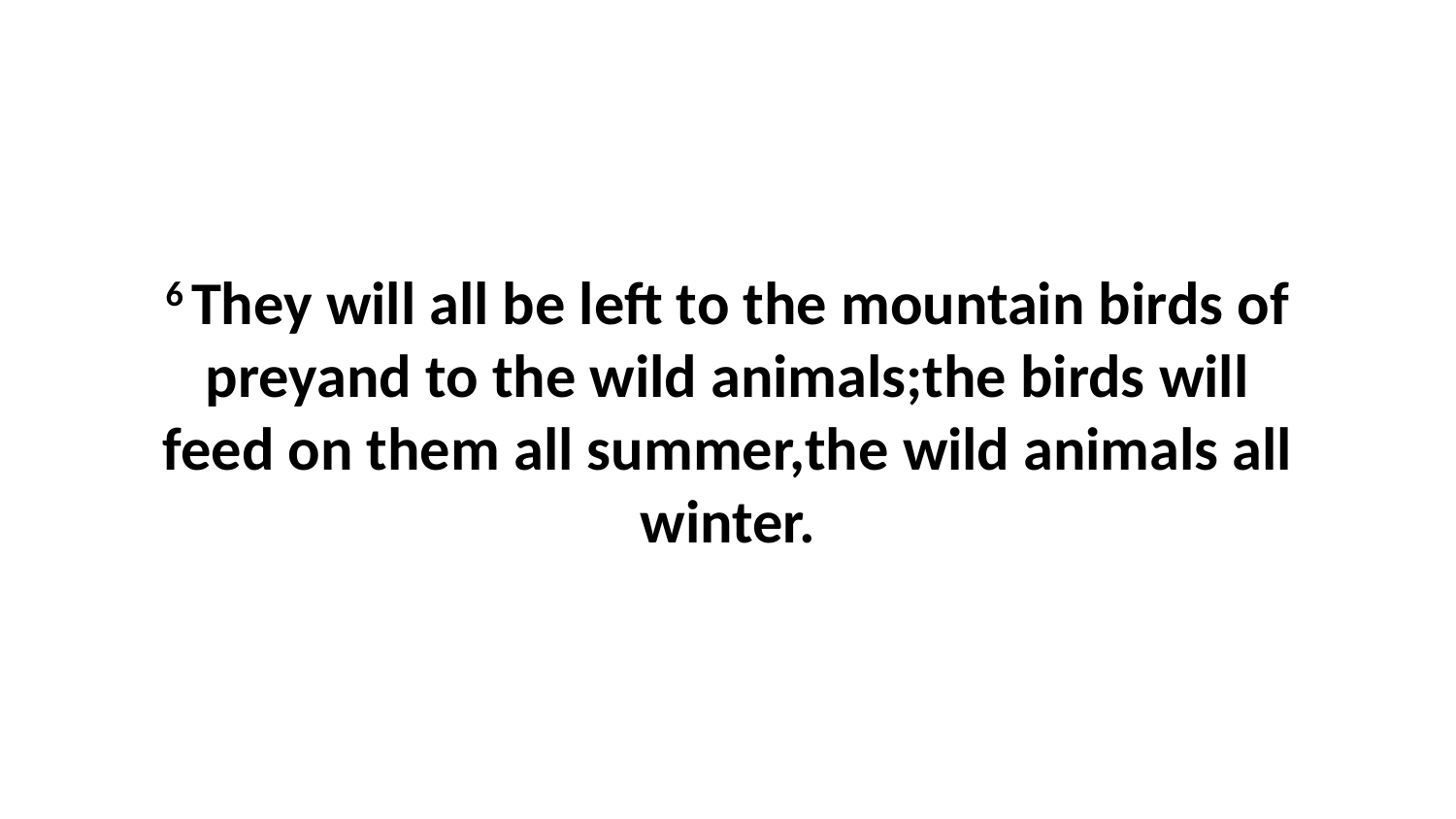

6 They will all be left to the mountain birds of preyand to the wild animals;the birds will feed on them all summer,the wild animals all winter.